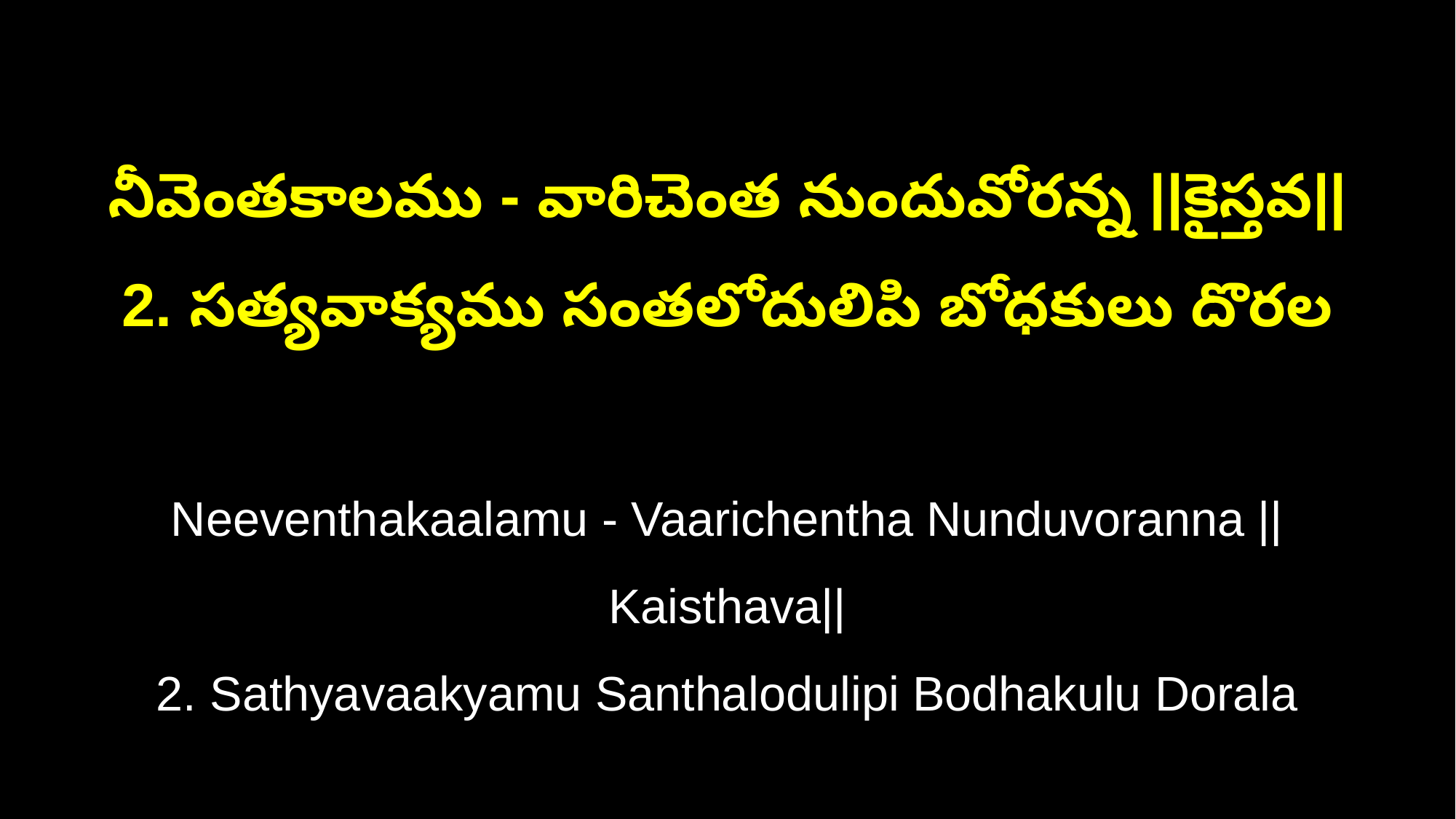

నీవెంతకాలము - వారిచెంత నుందువోరన్న ||కైస్తవ||
2. సత్యవాక్యము సంతలోదులిపి బోధకులు దొరల
Neeventhakaalamu - Vaarichentha Nunduvoranna ||Kaisthava||
2. Sathyavaakyamu Santhalodulipi Bodhakulu Dorala